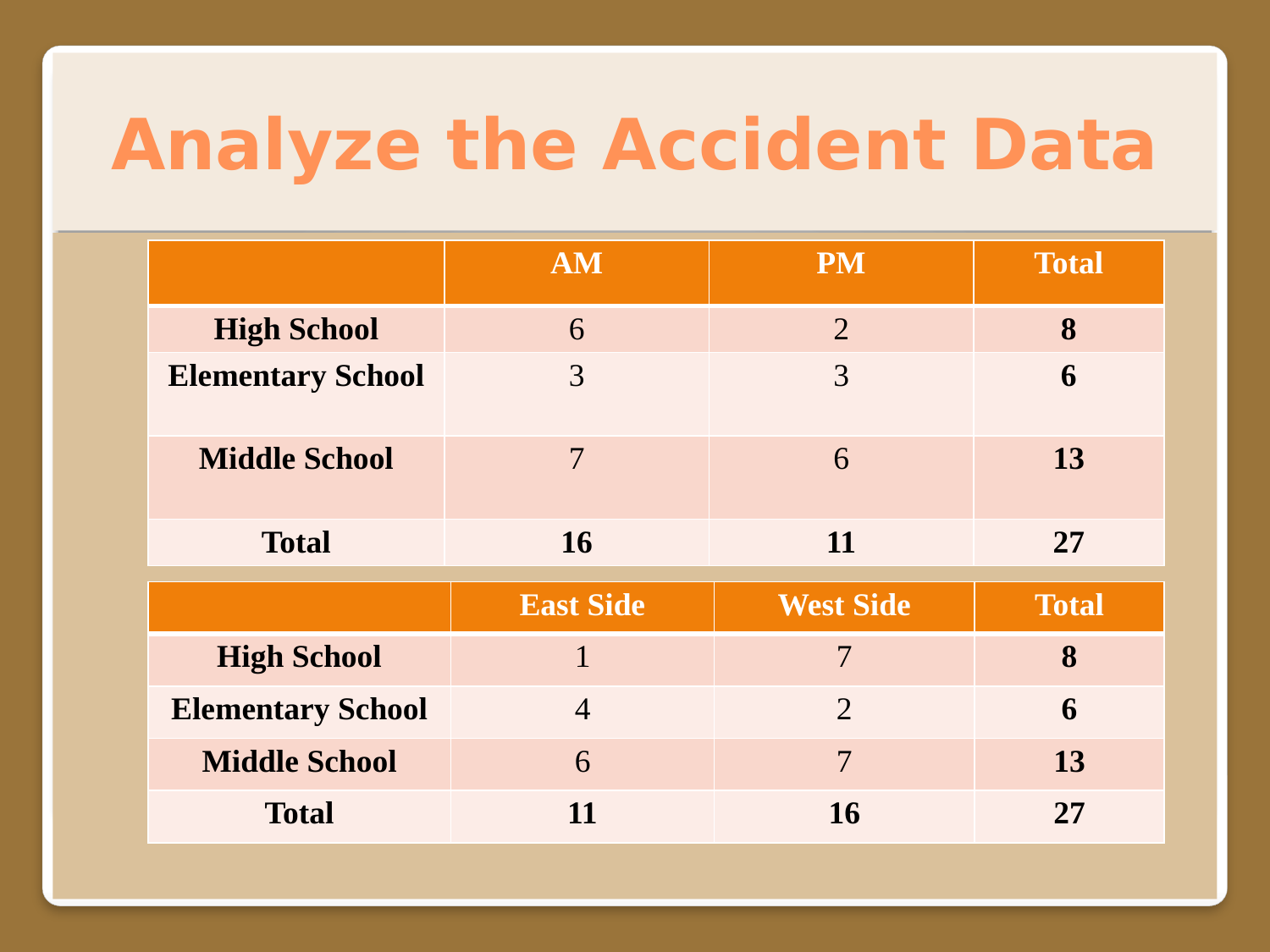

# Analyze the Accident Data

|  | AM | PM | Total |
| --- | --- | --- | --- |
| High School | 6 | 2 | 8 |
| Elementary School | 3 | 3 | 6 |
| Middle School | 7 | 6 | 13 |
| Total | 16 | 11 | 27 |
|  | East Side | West Side | Total |
| --- | --- | --- | --- |
| High School | 1 | 7 | 8 |
| Elementary School | 4 | 2 | 6 |
| Middle School | 6 | 7 | 13 |
| Total | 11 | 16 | 27 |